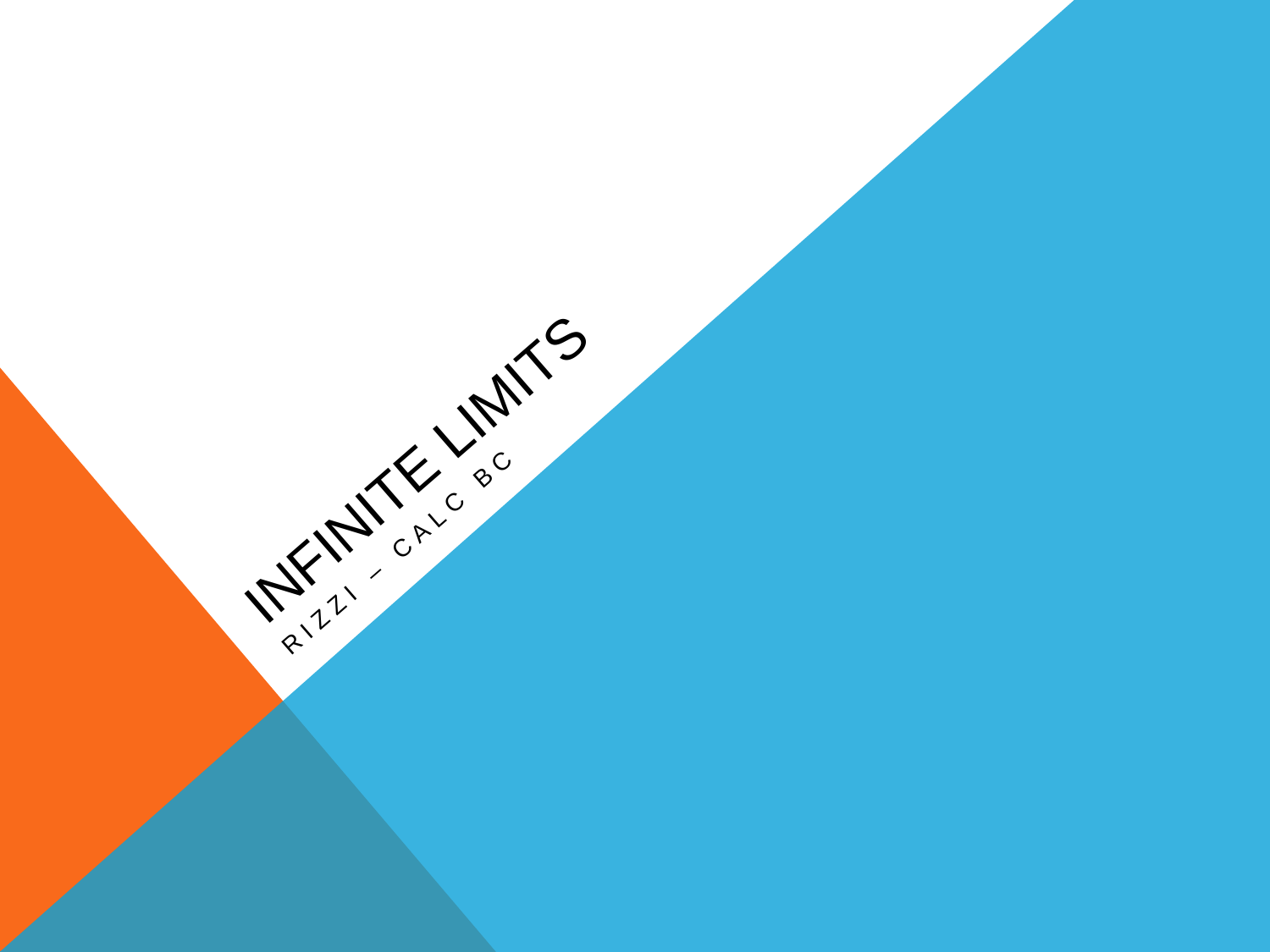

# Infinite Limits
Rizzi – Calc BC